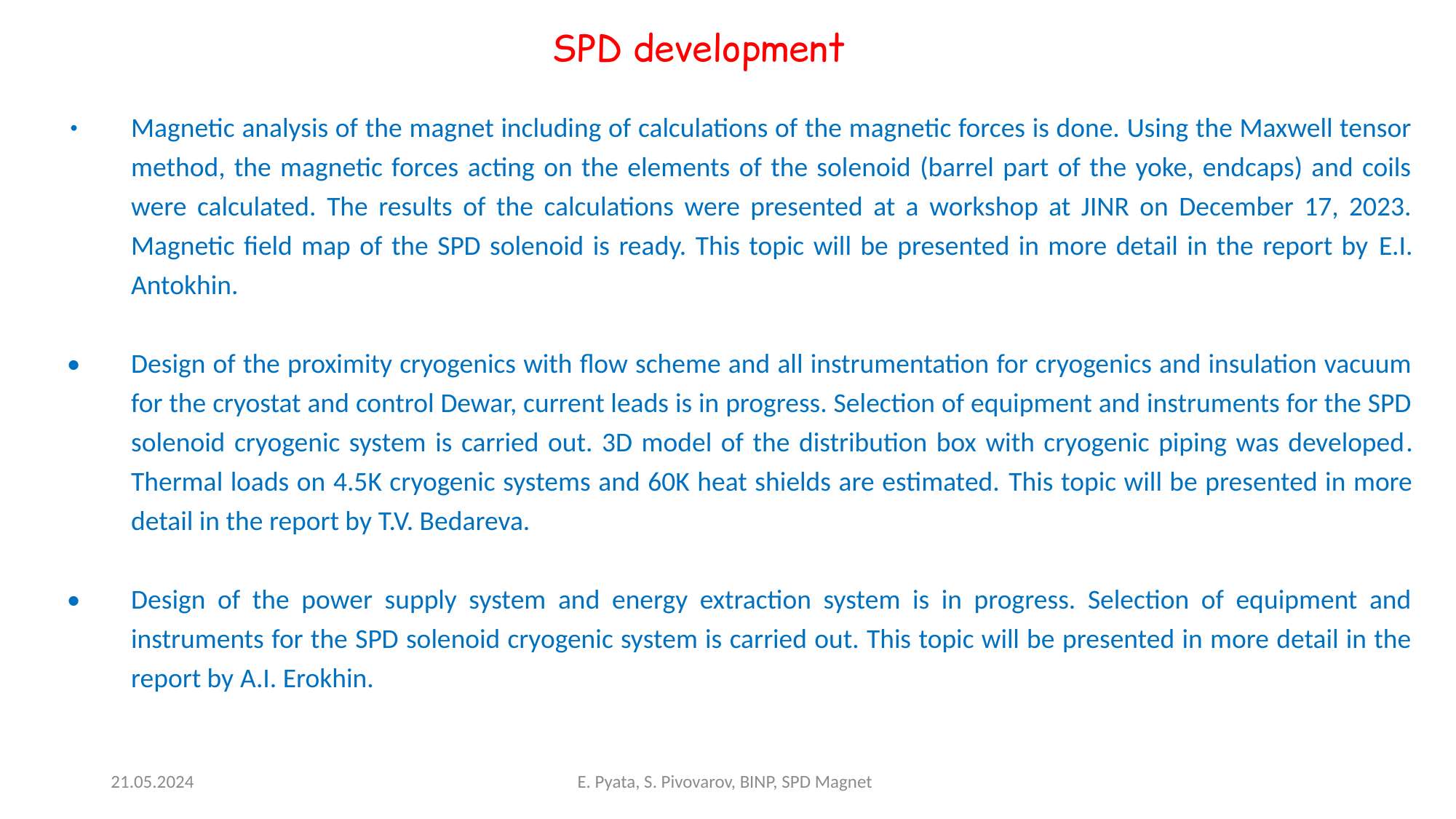

SPD development
•	Magnetic analysis of the magnet including of calculations of the magnetic forces is done. Using the Maxwell tensor method, the magnetic forces acting on the elements of the solenoid (barrel part of the yoke, endcaps) and coils were calculated. The results of the calculations were presented at a workshop at JINR on December 17, 2023. Magnetic field map of the SPD solenoid is ready. This topic will be presented in more detail in the report by E.I. Antokhin.

•	Design of the proximity cryogenics with flow scheme and all instrumentation for cryogenics and insulation vacuum for the cryostat and control Dewar, current leads is in progress. Selection of equipment and instruments for the SPD solenoid cryogenic system is carried out. 3D model of the distribution box with cryogenic piping was developed. Thermal loads on 4.5K cryogenic systems and 60K heat shields are estimated. This topic will be presented in more detail in the report by T.V. Bedareva.

•	Design of the power supply system and energy extraction system is in progress. Selection of equipment and instruments for the SPD solenoid cryogenic system is carried out. This topic will be presented in more detail in the report by A.I. Erokhin.

21.05.2024
E. Pyata, S. Pivovarov, BINP, SPD Magnet